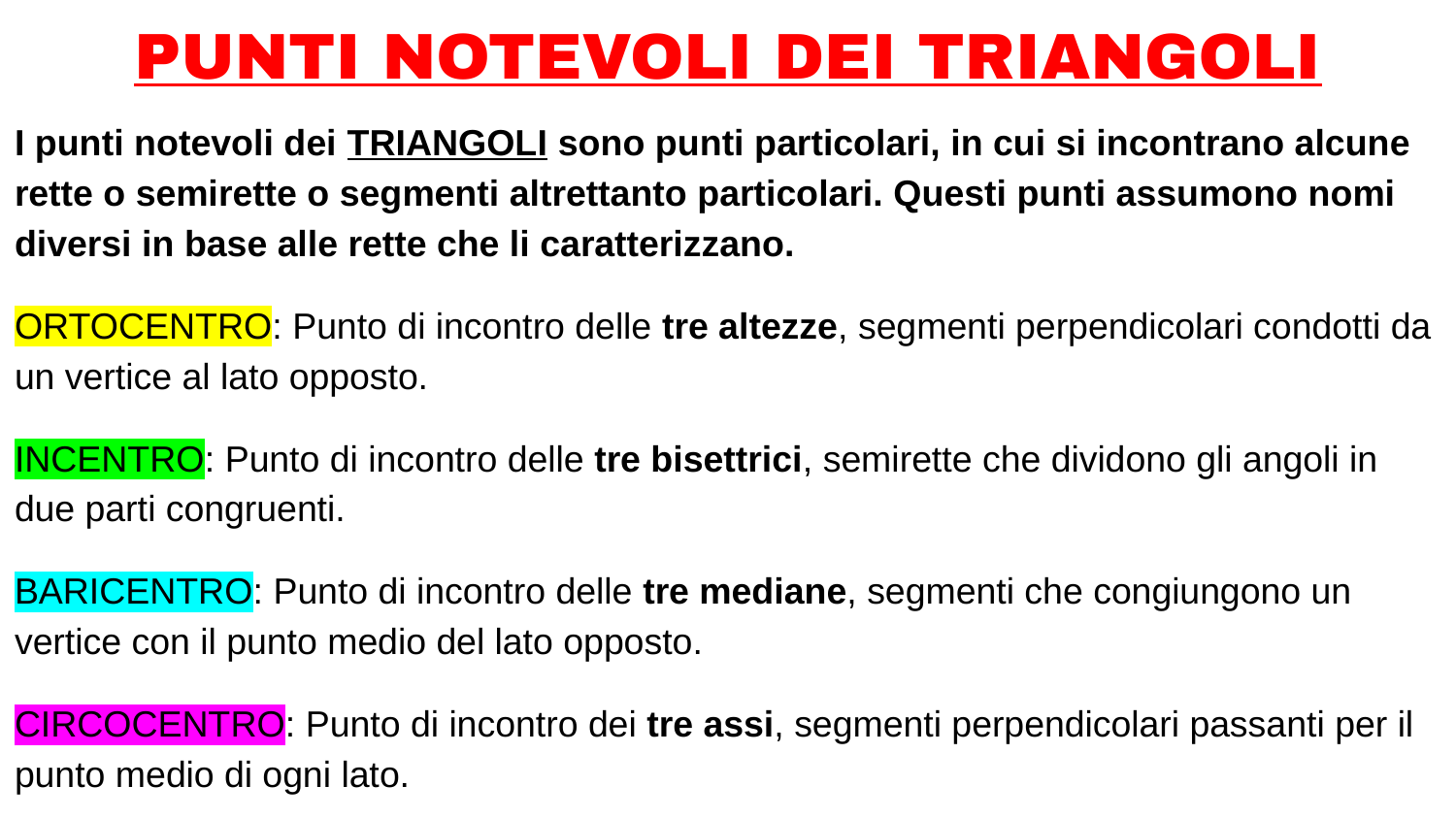

# PUNTI NOTEVOLI DEI TRIANGOLI
I punti notevoli dei TRIANGOLI sono punti particolari, in cui si incontrano alcune rette o semirette o segmenti altrettanto particolari. Questi punti assumono nomi diversi in base alle rette che li caratterizzano.
ORTOCENTRO: Punto di incontro delle tre altezze, segmenti perpendicolari condotti da un vertice al lato opposto.
INCENTRO: Punto di incontro delle tre bisettrici, semirette che dividono gli angoli in due parti congruenti.
BARICENTRO: Punto di incontro delle tre mediane, segmenti che congiungono un vertice con il punto medio del lato opposto.
CIRCOCENTRO: Punto di incontro dei tre assi, segmenti perpendicolari passanti per il punto medio di ogni lato.